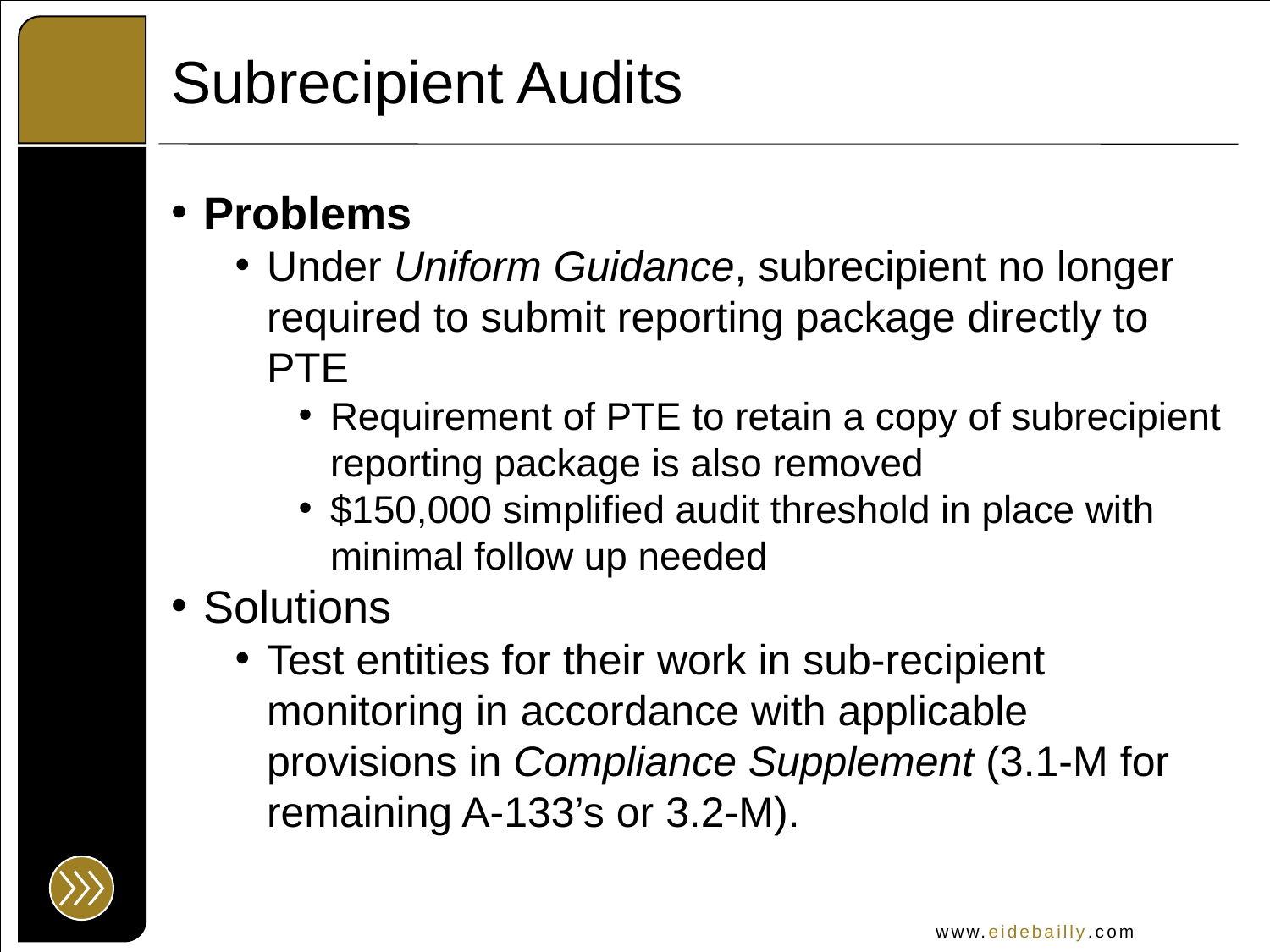

# Subrecipient Audits
Problems
Under Uniform Guidance, subrecipient no longer required to submit reporting package directly to PTE
Requirement of PTE to retain a copy of subrecipient reporting package is also removed
$150,000 simplified audit threshold in place with minimal follow up needed
Solutions
Test entities for their work in sub-recipient monitoring in accordance with applicable provisions in Compliance Supplement (3.1-M for remaining A-133’s or 3.2-M).